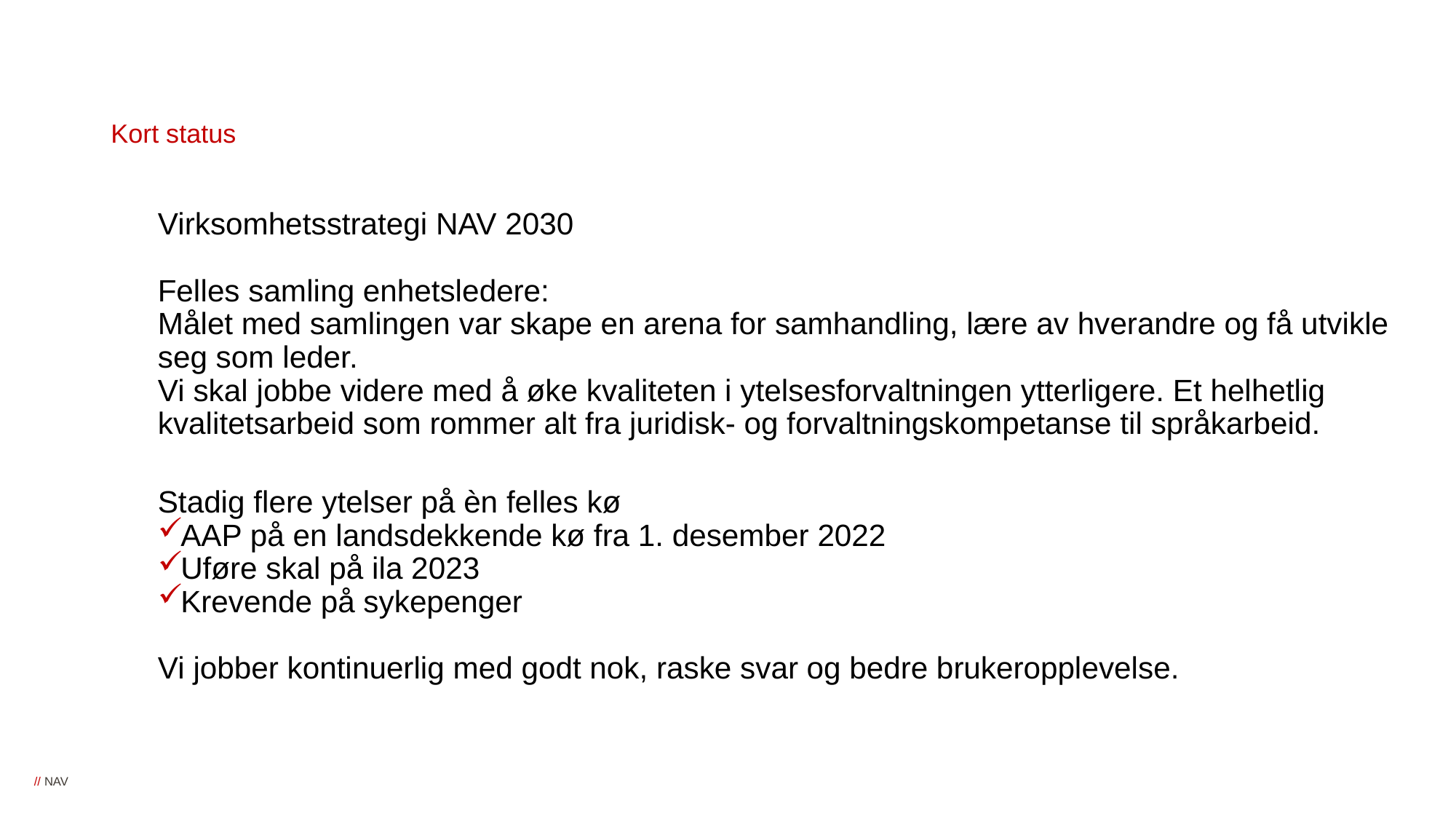

# Kort status

Virksomhetsstrategi NAV 2030

Felles samling enhetsledere:
Målet med samlingen var skape en arena for samhandling, lære av hverandre og få utvikle seg som leder.
Vi skal jobbe videre med å øke kvaliteten i ytelsesforvaltningen ytterligere. Et helhetlig kvalitetsarbeid som rommer alt fra juridisk- og forvaltningskompetanse til språkarbeid.

Stadig flere ytelser på èn felles kø
AAP på en landsdekkende kø fra 1. desember 2022
Uføre skal på ila 2023
Krevende på sykepenger

Vi jobber kontinuerlig med godt nok, raske svar og bedre brukeropplevelse.